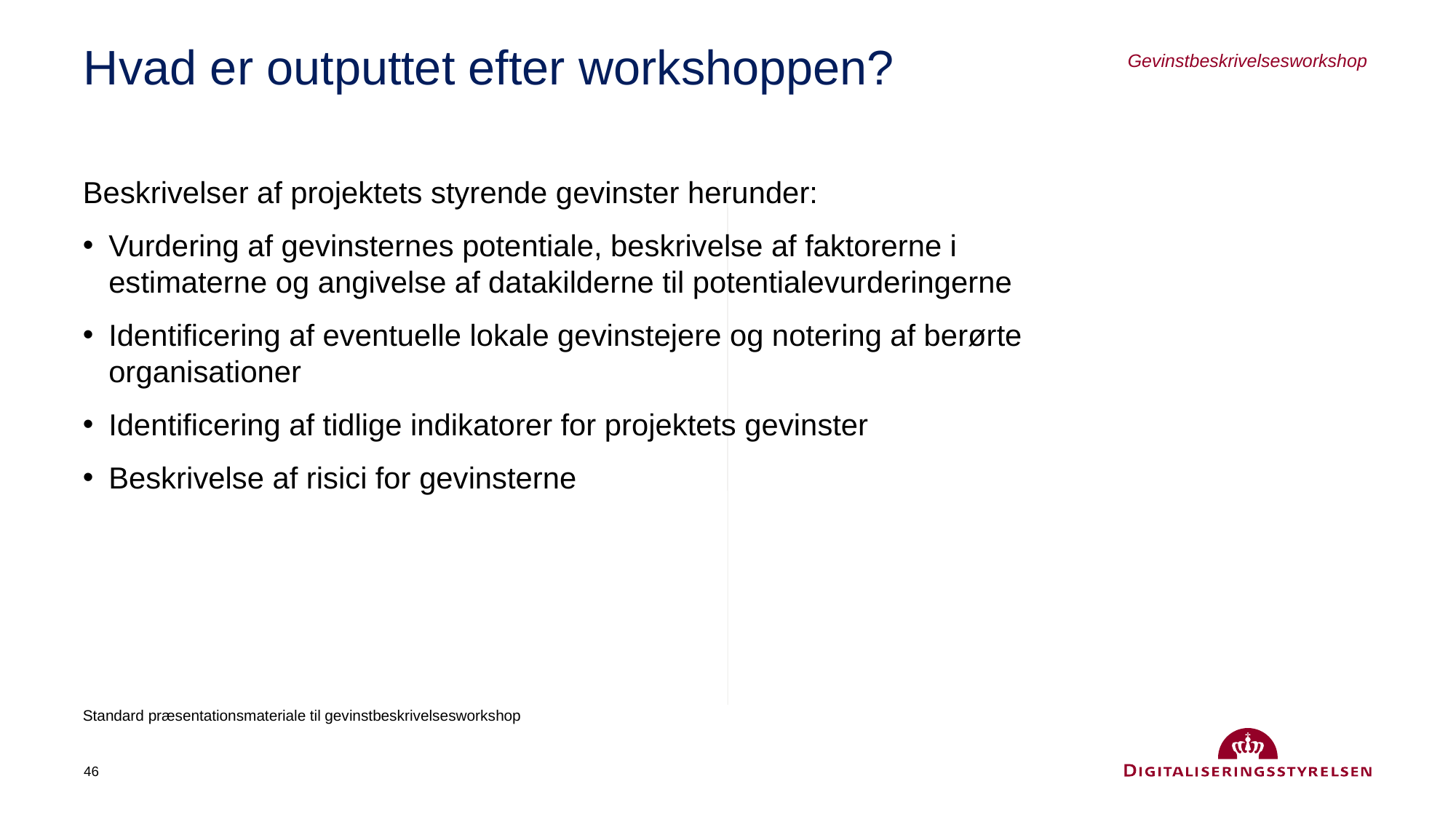

# Hvad er outputtet efter workshoppen?
Gevinstbeskrivelsesworkshop
Beskrivelser af projektets styrende gevinster herunder:
Vurdering af gevinsternes potentiale, beskrivelse af faktorerne i estimaterne og angivelse af datakilderne til potentialevurderingerne
Identificering af eventuelle lokale gevinstejere og notering af berørte organisationer
Identificering af tidlige indikatorer for projektets gevinster
Beskrivelse af risici for gevinsterne

Standard præsentationsmateriale til gevinstbeskrivelsesworkshop
46